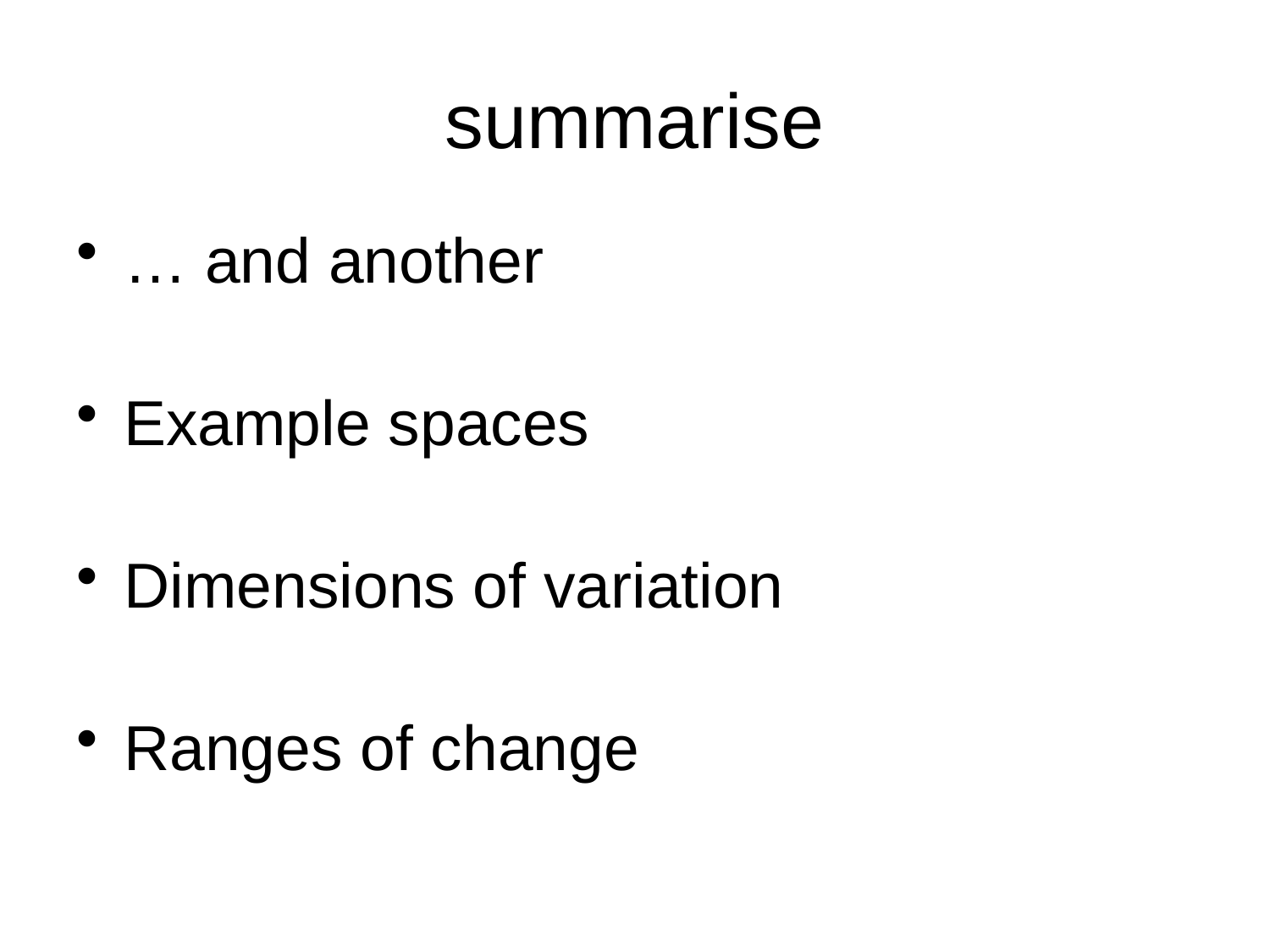

# summarise
… and another

Example spaces

Dimensions of variation

Ranges of change